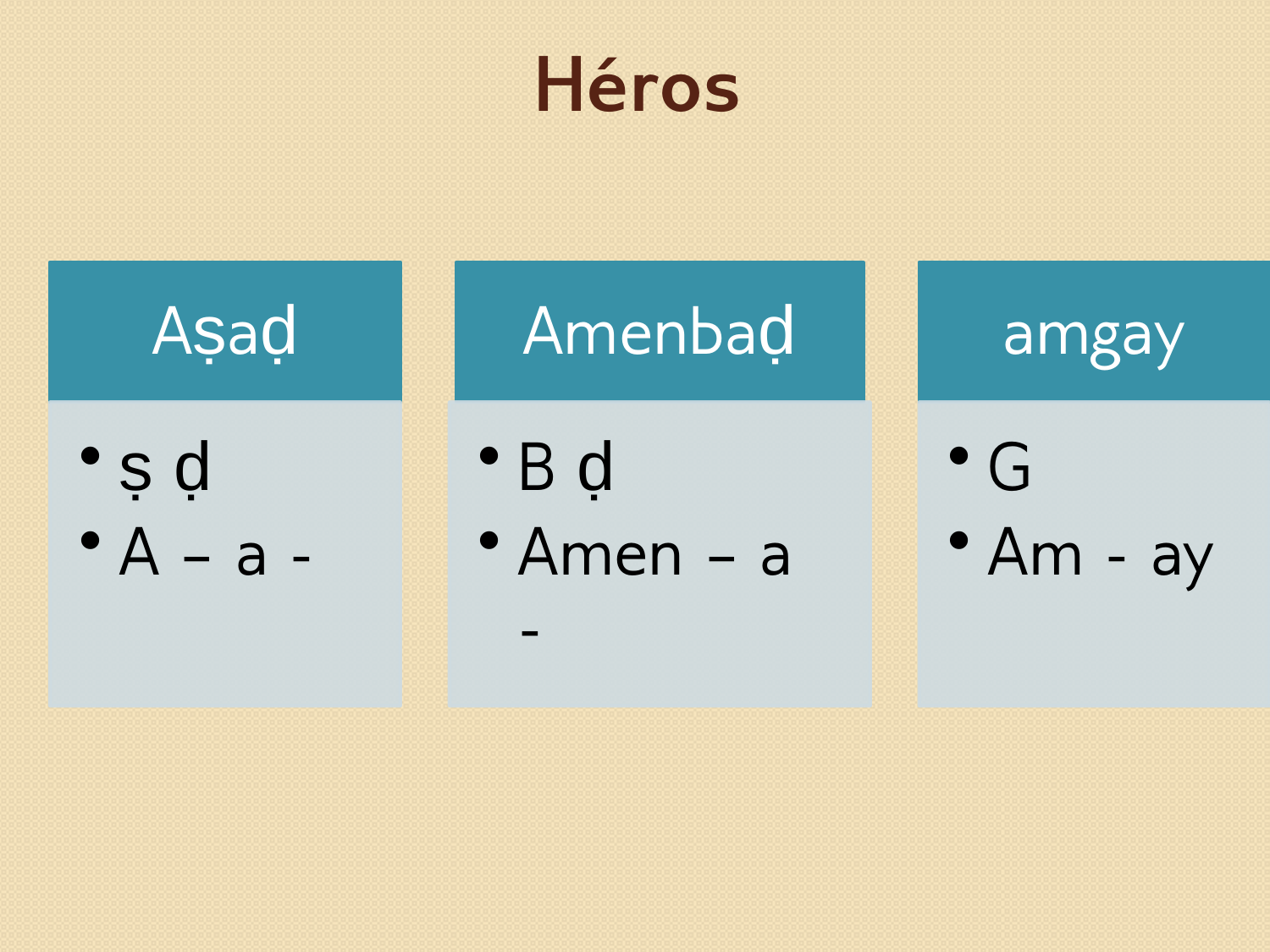

# Héros
Aṣaḍ
ṣ ḍ
A – a -
Amenbaḍ
B ḍ
Amen – a -
amgay
G
Am - ay